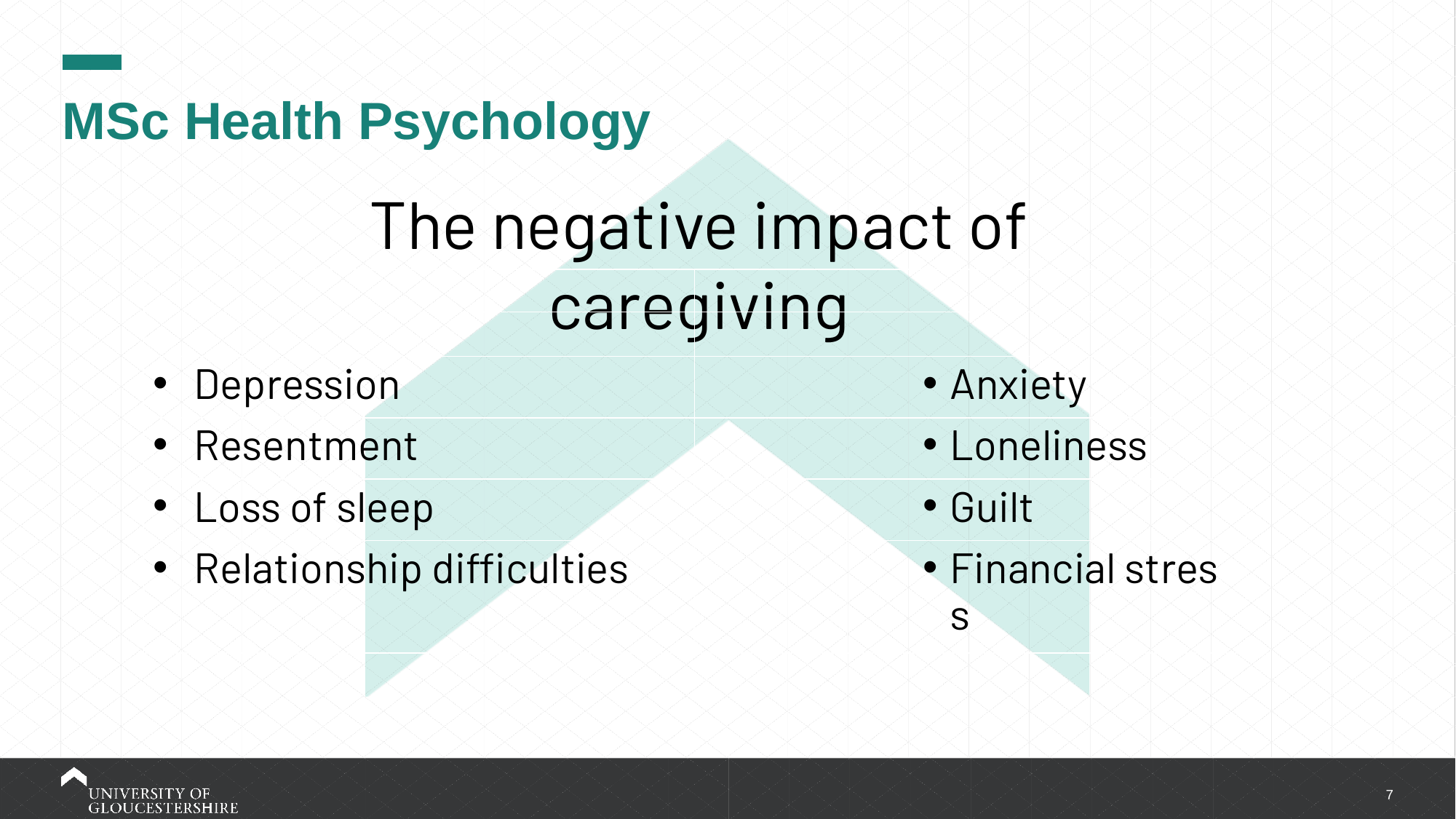

# MSc Health Psychology

The negative impact of caregiving
|  |  |
| --- | --- |
|  |  |
| Depression | Anxiety |
| Resentment | Loneliness |
| Loss of sleep | Guilt |
| Relationship difficulties | Financial stress |